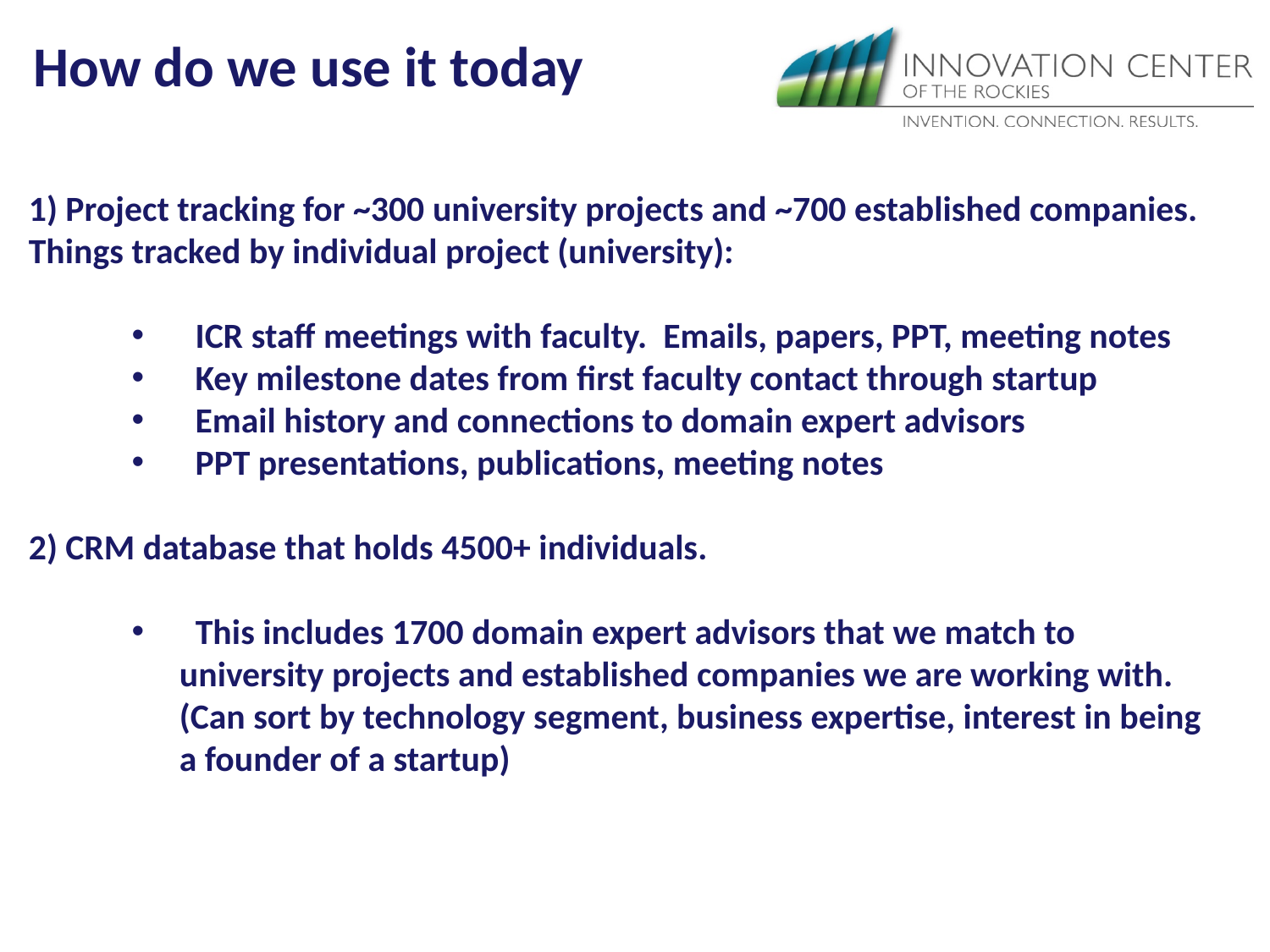

How do we use it today
1) Project tracking for ~300 university projects and ~700 established companies. Things tracked by individual project (university):

ICR staff meetings with faculty.  Emails, papers, PPT, meeting notes
Key milestone dates from first faculty contact through startup
Email history and connections to domain expert advisors
PPT presentations, publications, meeting notes

2) CRM database that holds 4500+ individuals.

  This includes 1700 domain expert advisors that we match to university projects and established companies we are working with. (Can sort by technology segment, business expertise, interest in being a founder of a startup)